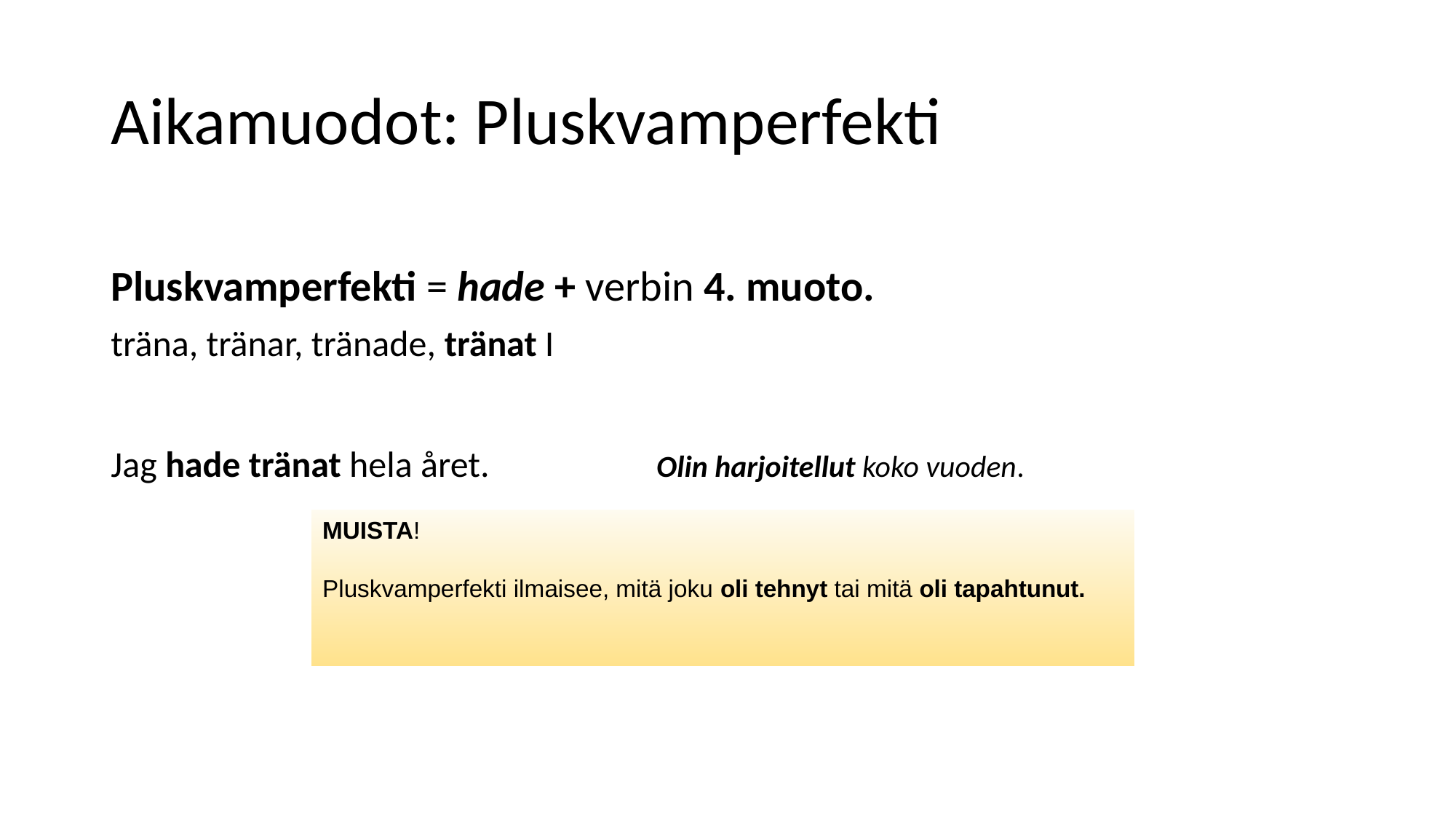

# Aikamuodot: Pluskvamperfekti
Pluskvamperfekti = hade + verbin 4. muoto.
träna, tränar, tränade, tränat I

Jag hade tränat hela året.		Olin harjoitellut koko vuoden.
MUISTA!

Pluskvamperfekti ilmaisee, mitä joku oli tehnyt tai mitä oli tapahtunut.